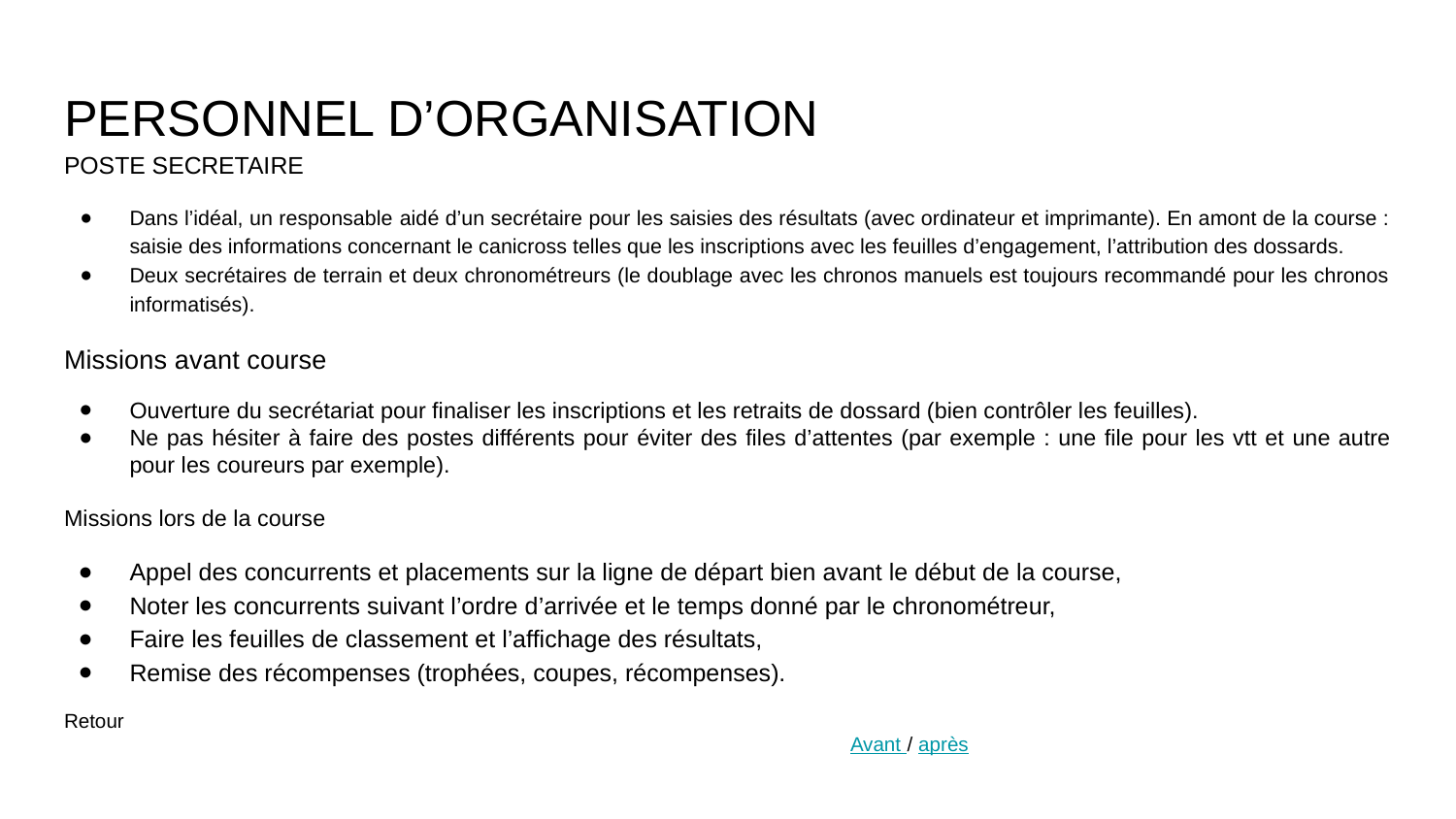

# PERSONNEL D’ORGANISATION
POSTE SECRETAIRE
Dans l’idéal, un responsable aidé d’un secrétaire pour les saisies des résultats (avec ordinateur et imprimante). En amont de la course : saisie des informations concernant le canicross telles que les inscriptions avec les feuilles d’engagement, l’attribution des dossards.
Deux secrétaires de terrain et deux chronométreurs (le doublage avec les chronos manuels est toujours recommandé pour les chronos informatisés).
Missions avant course
Ouverture du secrétariat pour finaliser les inscriptions et les retraits de dossard (bien contrôler les feuilles).
Ne pas hésiter à faire des postes différents pour éviter des files d’attentes (par exemple : une file pour les vtt et une autre pour les coureurs par exemple).
Missions lors de la course
Appel des concurrents et placements sur la ligne de départ bien avant le début de la course,
Noter les concurrents suivant l’ordre d’arrivée et le temps donné par le chronométreur,
Faire les feuilles de classement et l’affichage des résultats,
Remise des récompenses (trophées, coupes, récompenses).
Retour																Avant / après